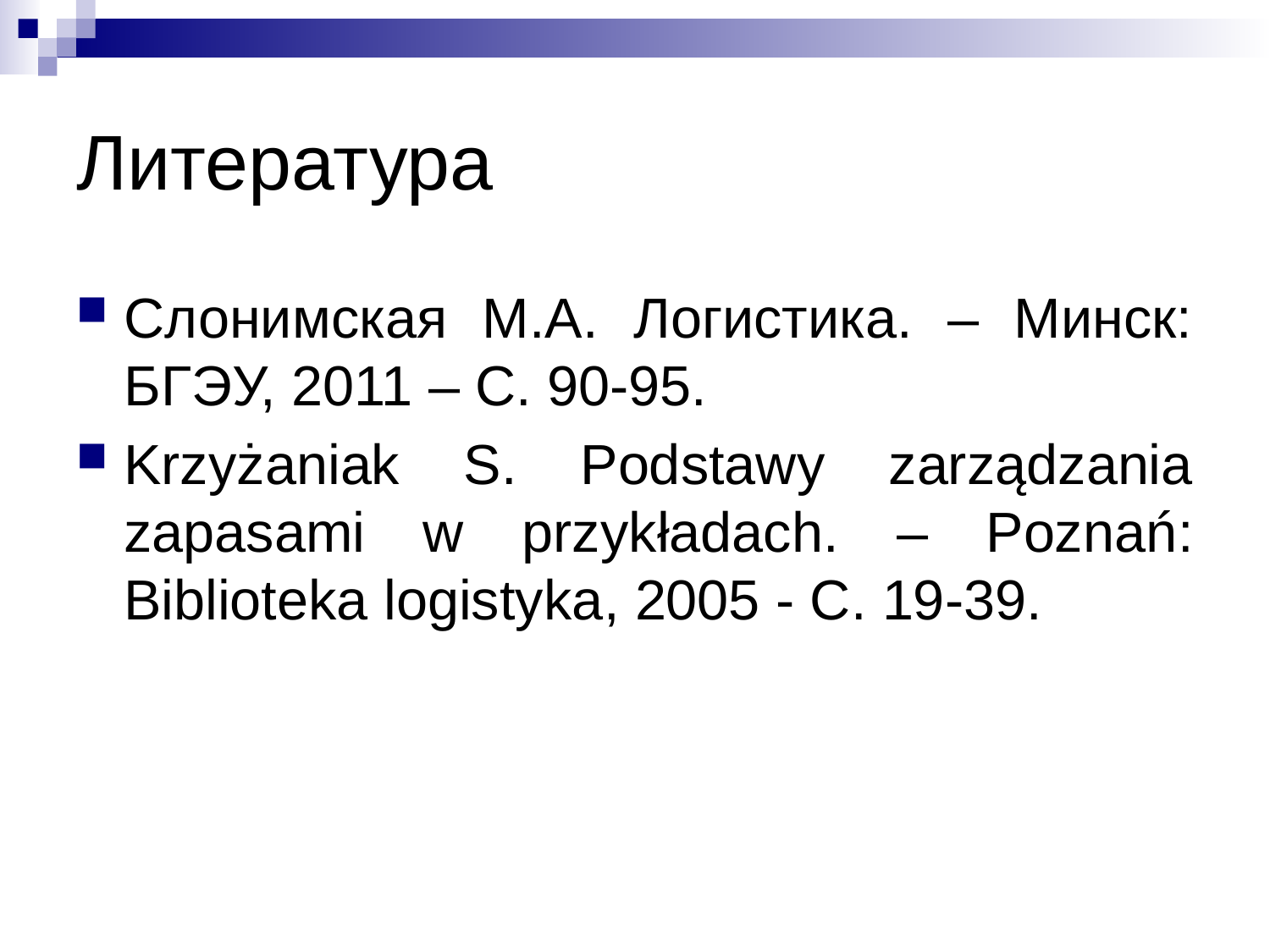

# Литература
Слонимская М.А. Логистика. – Минск: БГЭУ, 2011 – С. 90-95.
Krzyżaniak S. Podstawy zarządzania zapasami w przykładach. – Poznań: Biblioteka logistyka, 2005 - C. 19-39.